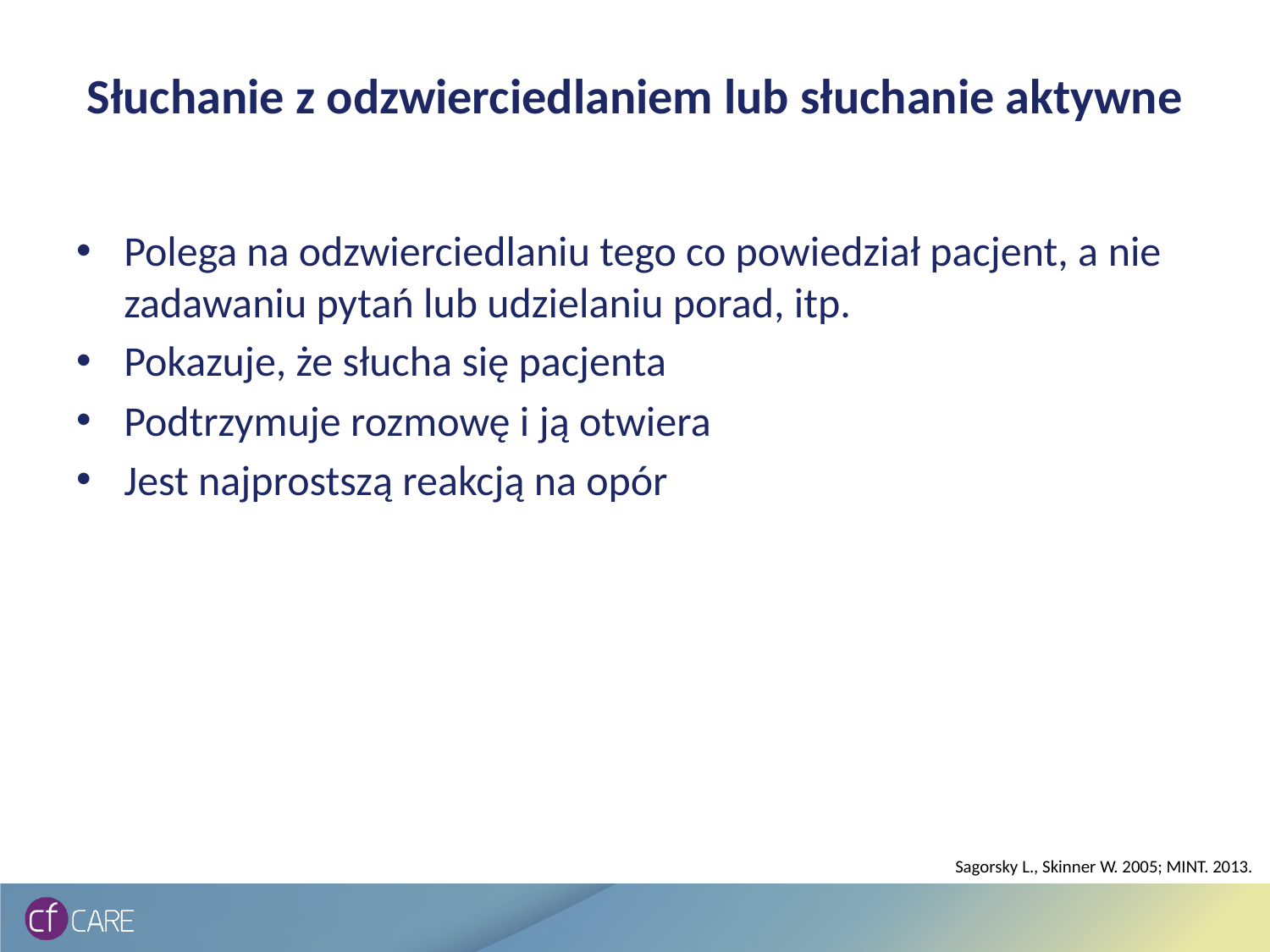

# Słuchanie z odzwierciedlaniem lub słuchanie aktywne
Polega na odzwierciedlaniu tego co powiedział pacjent, a nie zadawaniu pytań lub udzielaniu porad, itp.
Pokazuje, że słucha się pacjenta
Podtrzymuje rozmowę i ją otwiera
Jest najprostszą reakcją na opór
Sagorsky L., Skinner W. 2005; MINT. 2013.